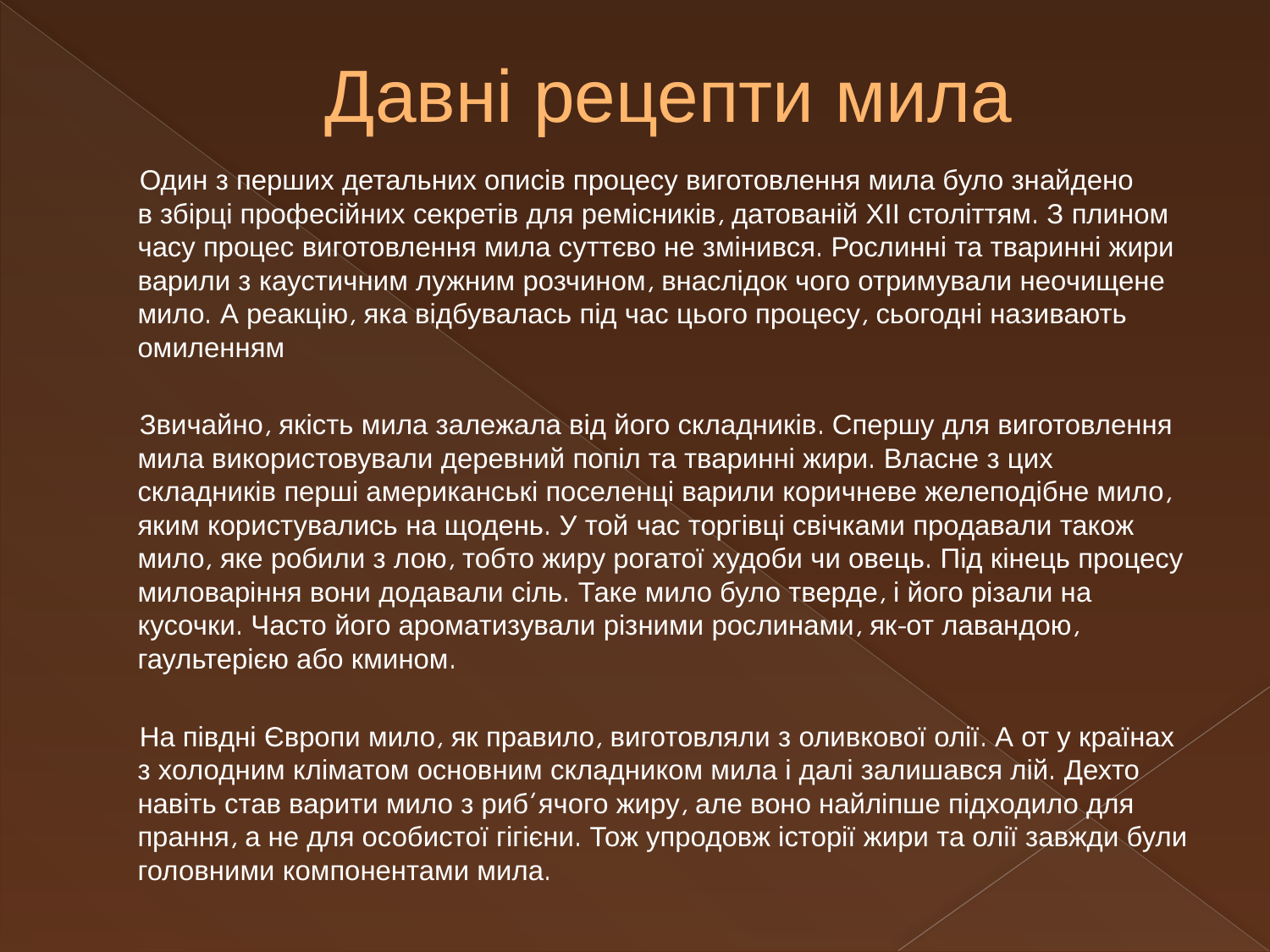

# Давні рецепти мила
       Один з перших детальних описів процесу виготовлення мила було знайдено в збірці професійних секретів для ремісників, датованій ХІІ століттям. З плином часу процес виготовлення мила суттєво не змінився. Рослинні та тваринні жири варили з каустичним лужним розчином, внаслідок чого отримували неочищене мило. А реакцію, яка відбувалась під час цього процесу, сьогодні називають омиленням

       Звичайно, якість мила залежала від його складників. Спершу для виготовлення мила використовували деревний попіл та тваринні жири. Власне з цих складників перші американські поселенці варили коричневе желеподібне мило, яким користувались на щодень. У той час торгівці свічками продавали також мило, яке робили з лою, тобто жиру рогатої худоби чи овець. Під кінець процесу миловаріння вони додавали сіль. Таке мило було тверде, і його різали на кусочки. Часто його ароматизували різними рослинами, як-от лавандою, гаультерією або кмином.

       На півдні Європи мило, як правило, виготовляли з оливкової олії. А от у країнах з холодним кліматом основним складником мила і далі залишався лій. Дехто навіть став варити мило з риб’ячого жиру, але воно найліпше підходило для прання, а не для особистої гігієни. Тож упродовж історії жири та олії завжди були головними компонентами мила.